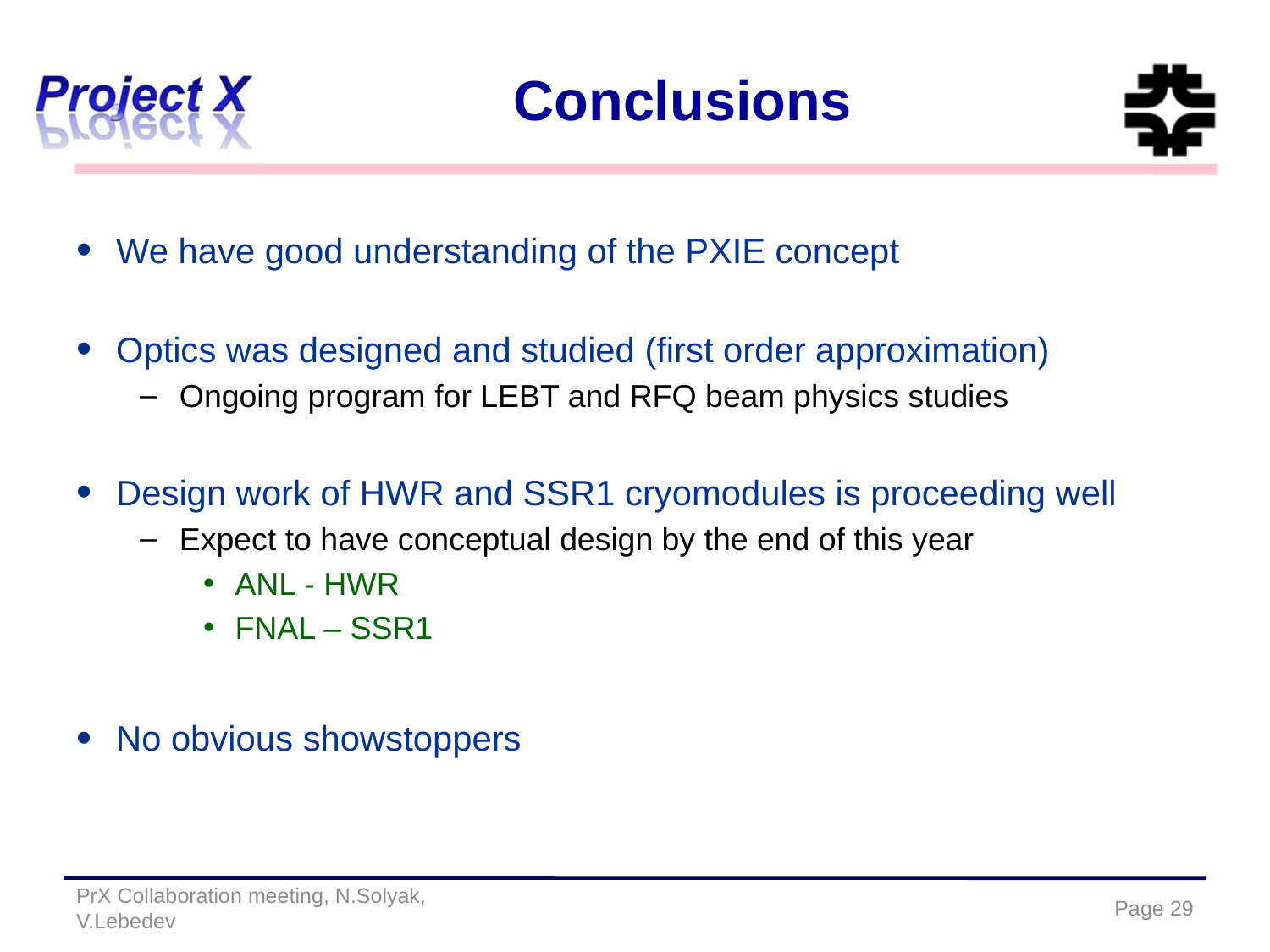

# Conclusions
We have good understanding of the PXIE concept

Optics was designed and studied (first order approximation)
Ongoing program for LEBT and RFQ beam physics studies

Design work of HWR and SSR1 cryomodules is proceeding well
Expect to have conceptual design by the end of this year
ANL - HWR
FNAL – SSR1

No obvious showstoppers
PrX Collaboration meeting, N.Solyak, V.Lebedev
Page 29